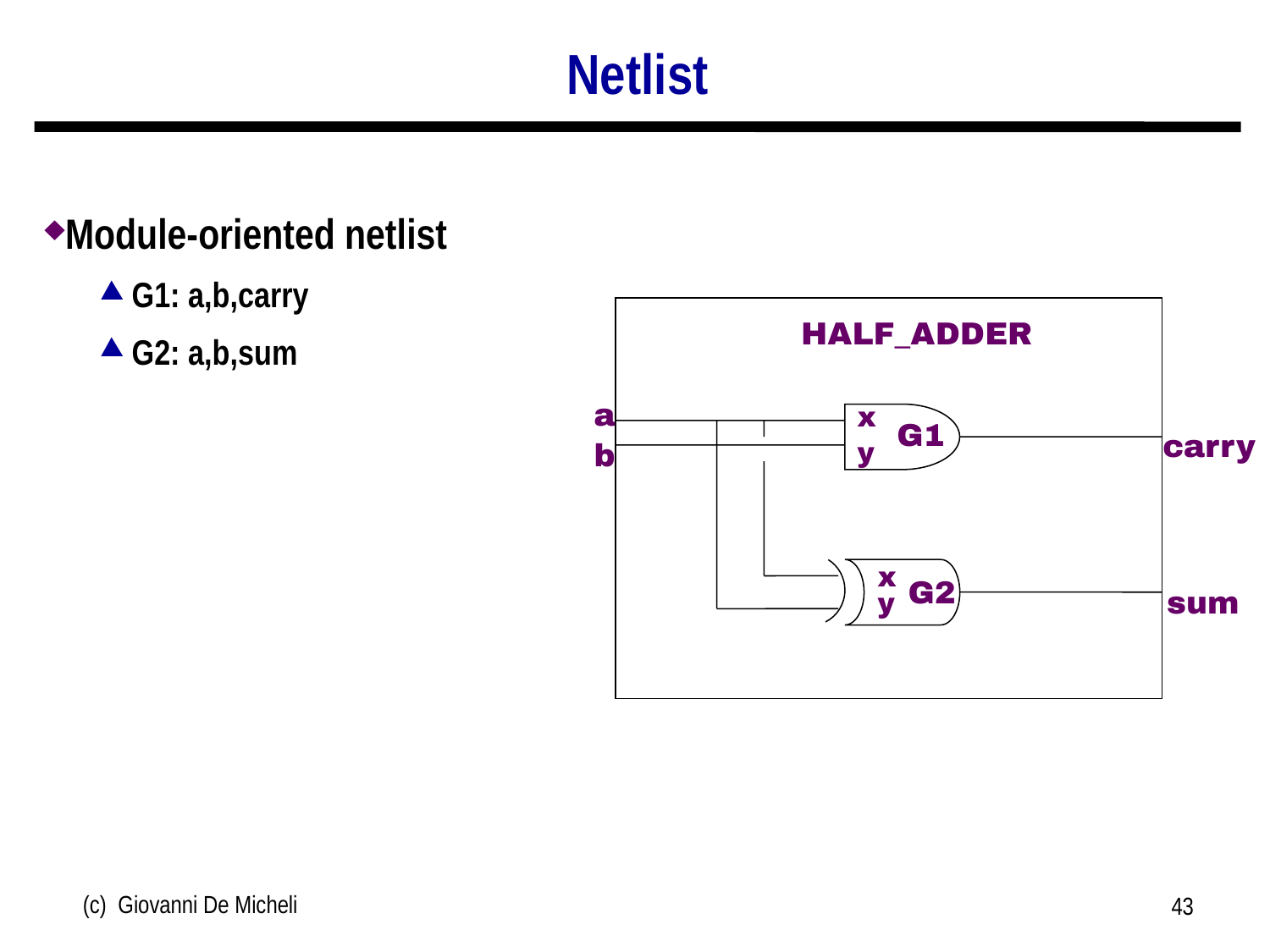

# Netlist
Module-oriented netlist
G1: a,b,carry
G2: a,b,sum

HALF_ADDER
a
x

G1
carry

b
y

x

G2

sum
y

(c)  Giovanni De Micheli
43